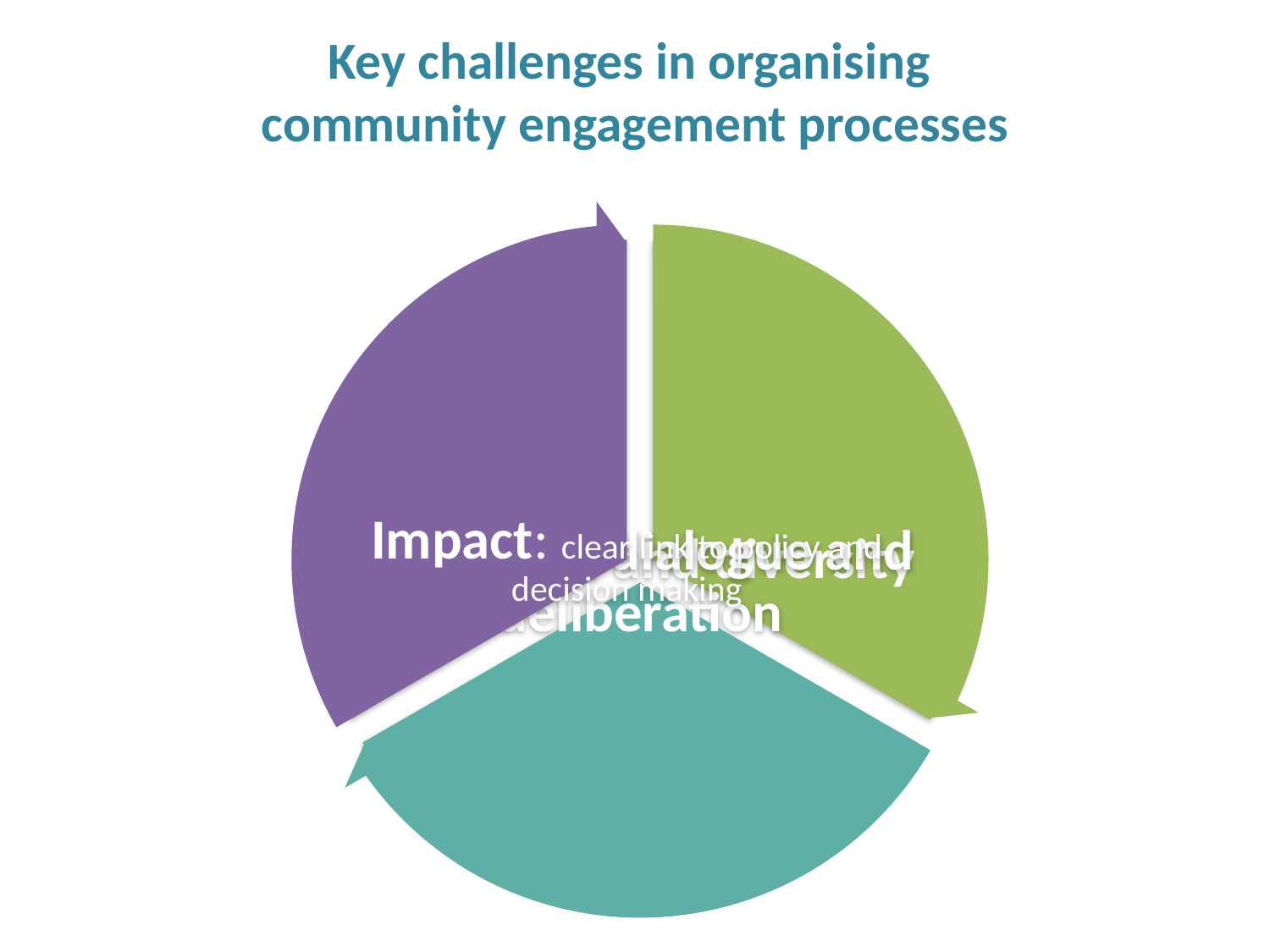

# Key challenges in organising community engagement processes
Inclusion and diversity
Quality of dialogue and deliberation
Impact: clear link to policy and decision making